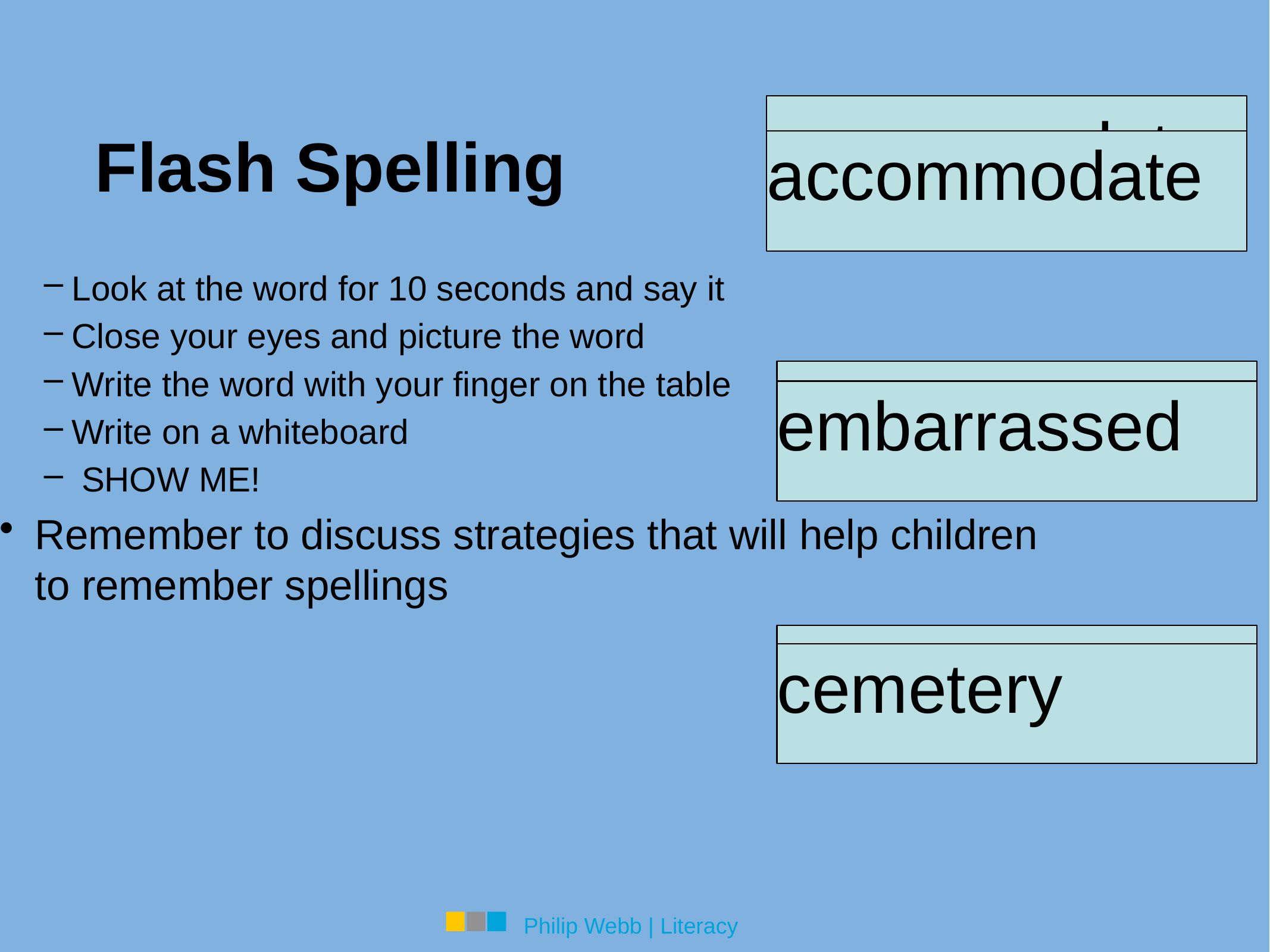

Flash Spelling

accommodate

accommodate
Look at the word for 10 seconds and say it
Close your eyes and picture the word
Write the word with your finger on the table
Write on a whiteboard
 SHOW ME!
Remember to discuss strategies that will help children to remember spellings

embarrassed

embarrassed

cemetery

cemetery